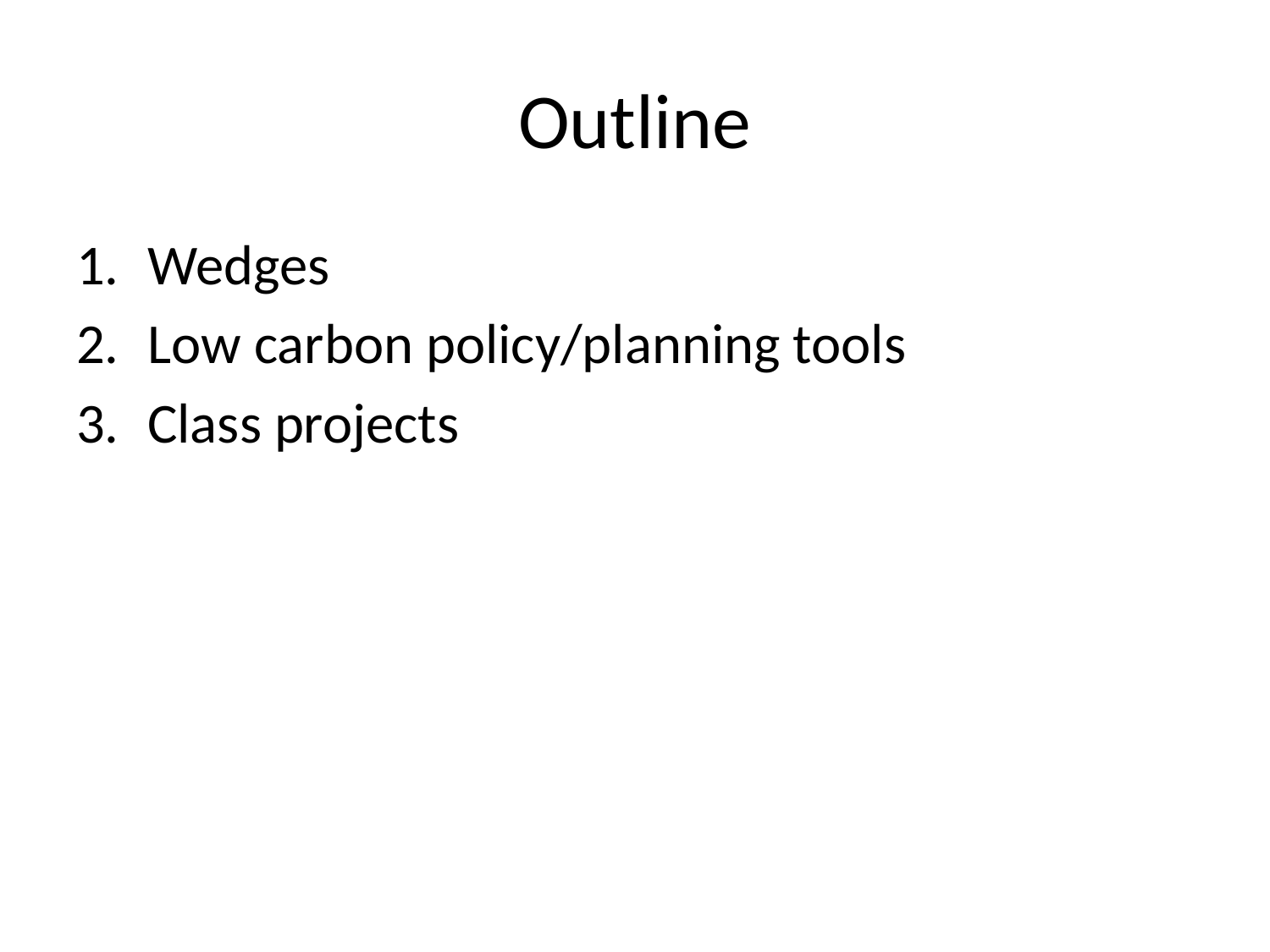

# Outline
Wedges
Low carbon policy/planning tools
Class projects